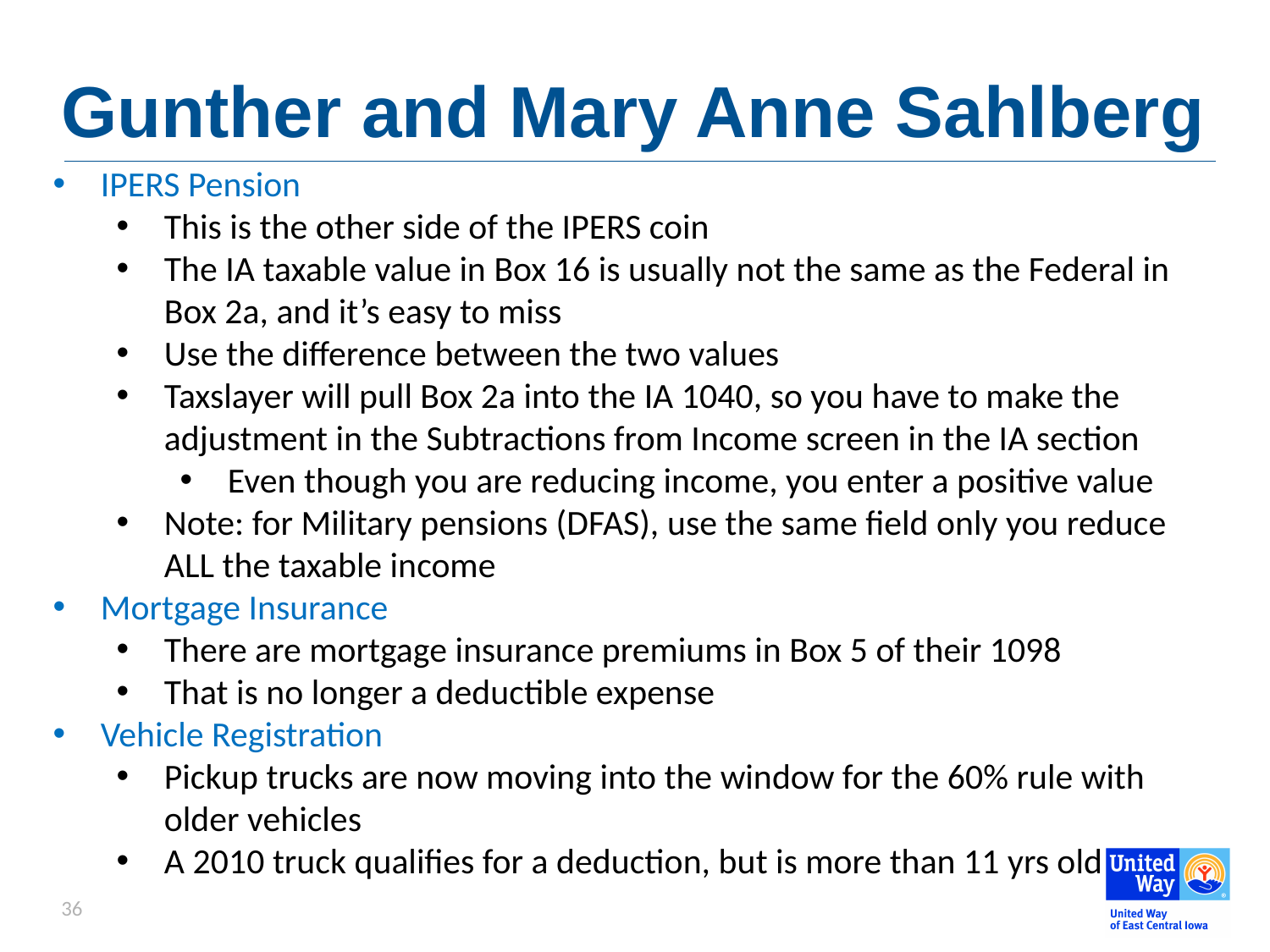

# Gunther and Mary Anne Sahlberg
IPERS Pension
This is the other side of the IPERS coin
The IA taxable value in Box 16 is usually not the same as the Federal in Box 2a, and it’s easy to miss
Use the difference between the two values
Taxslayer will pull Box 2a into the IA 1040, so you have to make the adjustment in the Subtractions from Income screen in the IA section
Even though you are reducing income, you enter a positive value
Note: for Military pensions (DFAS), use the same field only you reduce ALL the taxable income
Mortgage Insurance
There are mortgage insurance premiums in Box 5 of their 1098
That is no longer a deductible expense
Vehicle Registration
Pickup trucks are now moving into the window for the 60% rule with older vehicles
A 2010 truck qualifies for a deduction, but is more than 11 yrs old

36